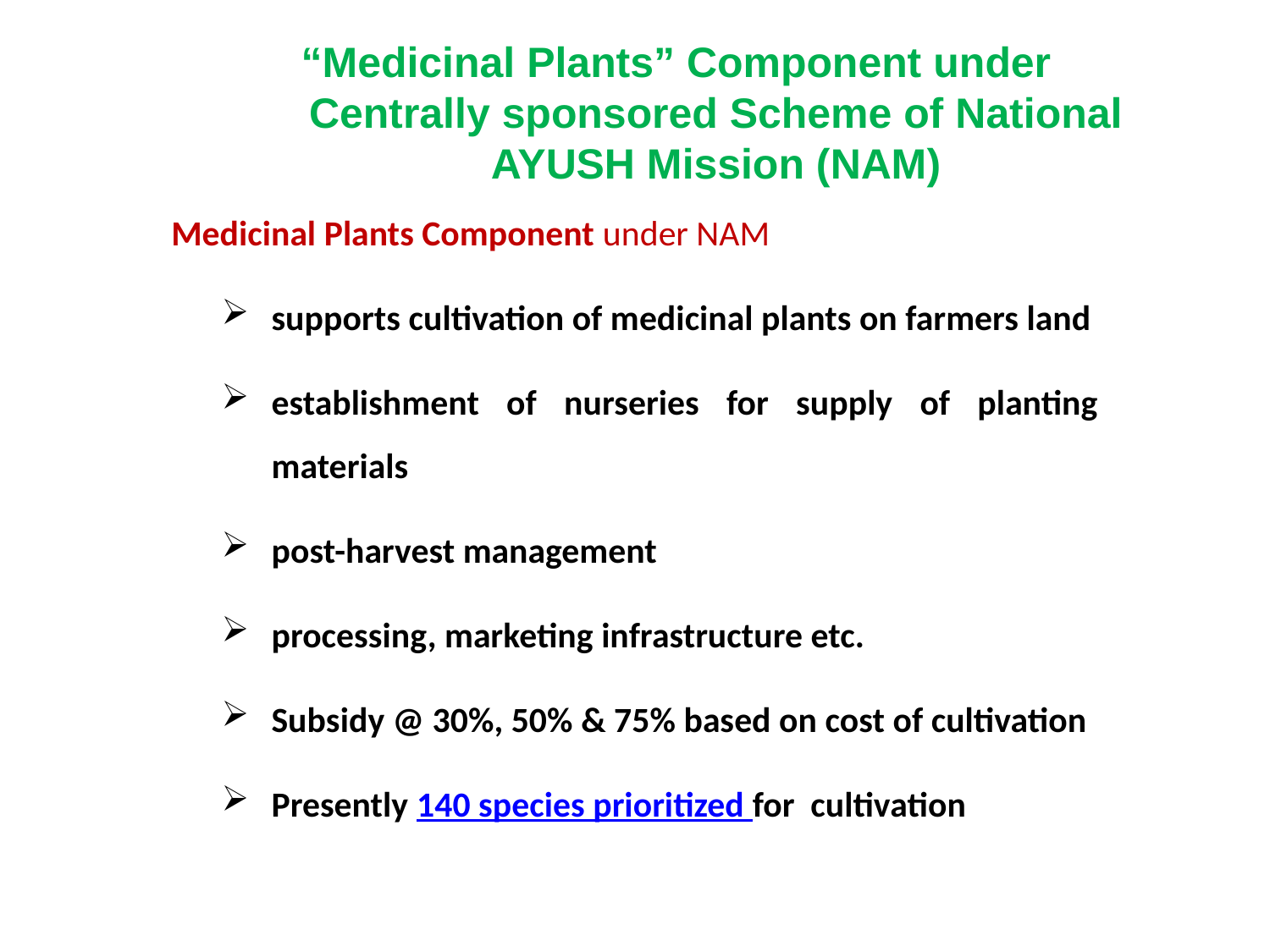

“Medicinal Plants” Component under Centrally sponsored Scheme of National AYUSH Mission (NAM)
Medicinal Plants Component under NAM
supports cultivation of medicinal plants on farmers land
establishment of nurseries for supply of planting materials
post-harvest management
processing, marketing infrastructure etc.
Subsidy @ 30%, 50% & 75% based on cost of cultivation
Presently 140 species prioritized for  cultivation